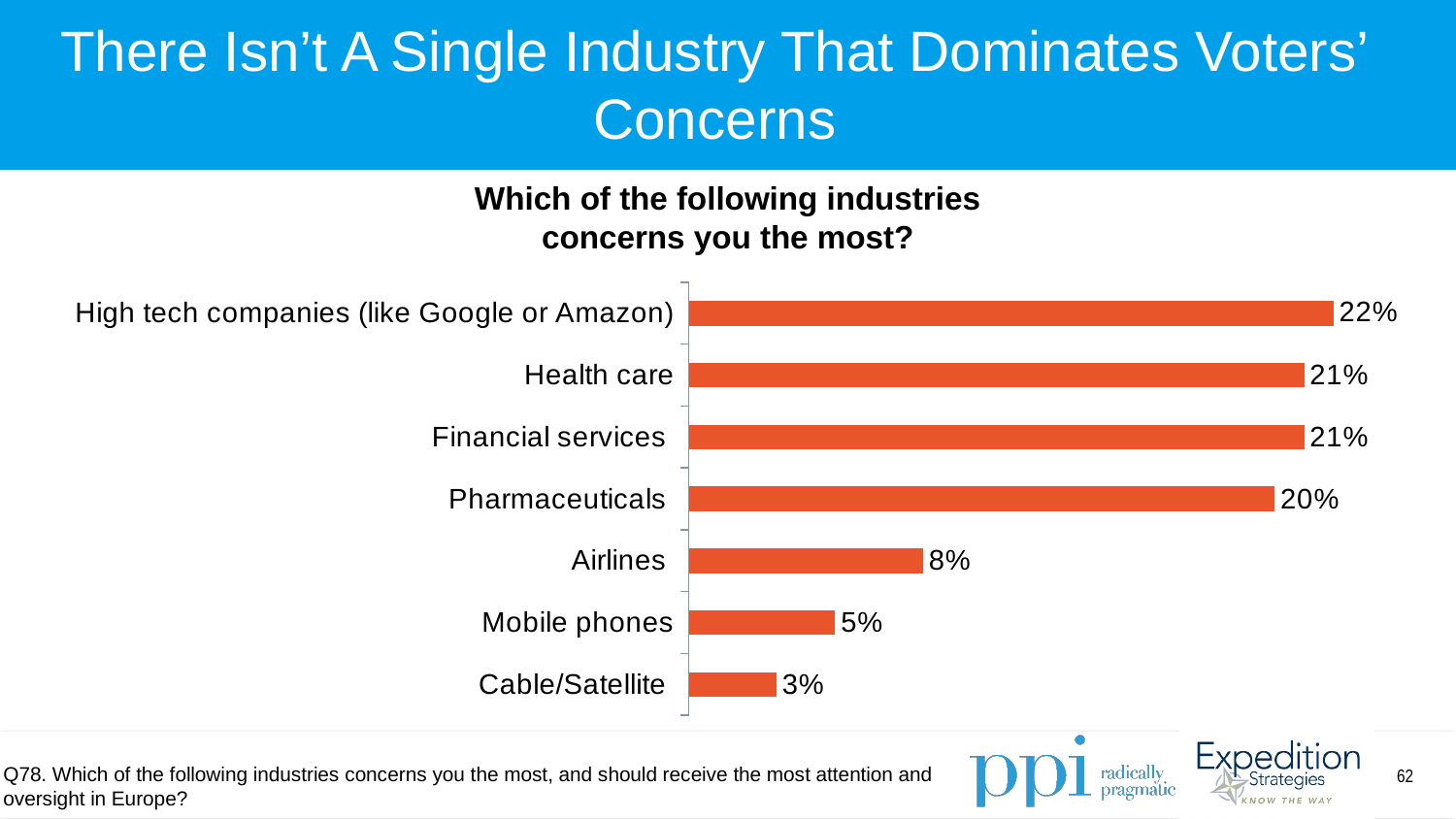

There Isn’t A Single Industry That Dominates Voters’ Concerns
Which of the following industries concerns you the most?

### Chart

| Category | Column1 |
|---|---|
| High tech companies (like Google or Amazon) | 0.22 |
| Health care | 0.21 |
| Financial services  | 0.21 |
| Pharmaceuticals  | 0.2 |
| Airlines  | 0.08 |
| Mobile phones | 0.05 |
| Cable/Satellite  | 0.03 |
Q78. Which of the following industries concerns you the most, and should receive the most attention and oversight in Europe?